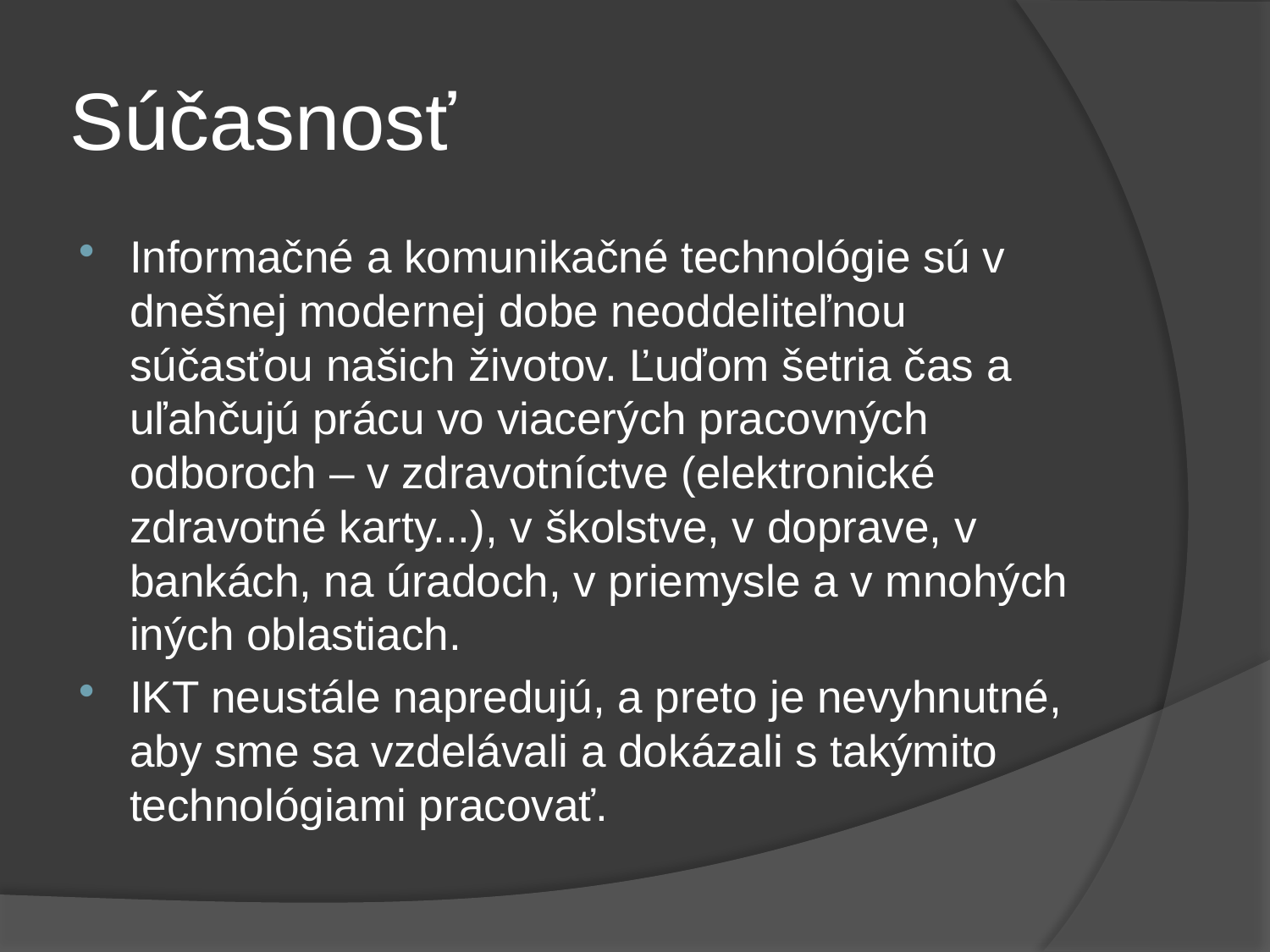

# Súčasnosť
Informačné a komunikačné technológie sú v dnešnej modernej dobe neoddeliteľnou súčasťou našich životov. Ľuďom šetria čas a uľahčujú prácu vo viacerých pracovných odboroch – v zdravotníctve (elektronické zdravotné karty...), v školstve, v doprave, v bankách, na úradoch, v priemysle a v mnohých iných oblastiach.
IKT neustále napredujú, a preto je nevyhnutné, aby sme sa vzdelávali a dokázali s takýmito technológiami pracovať.